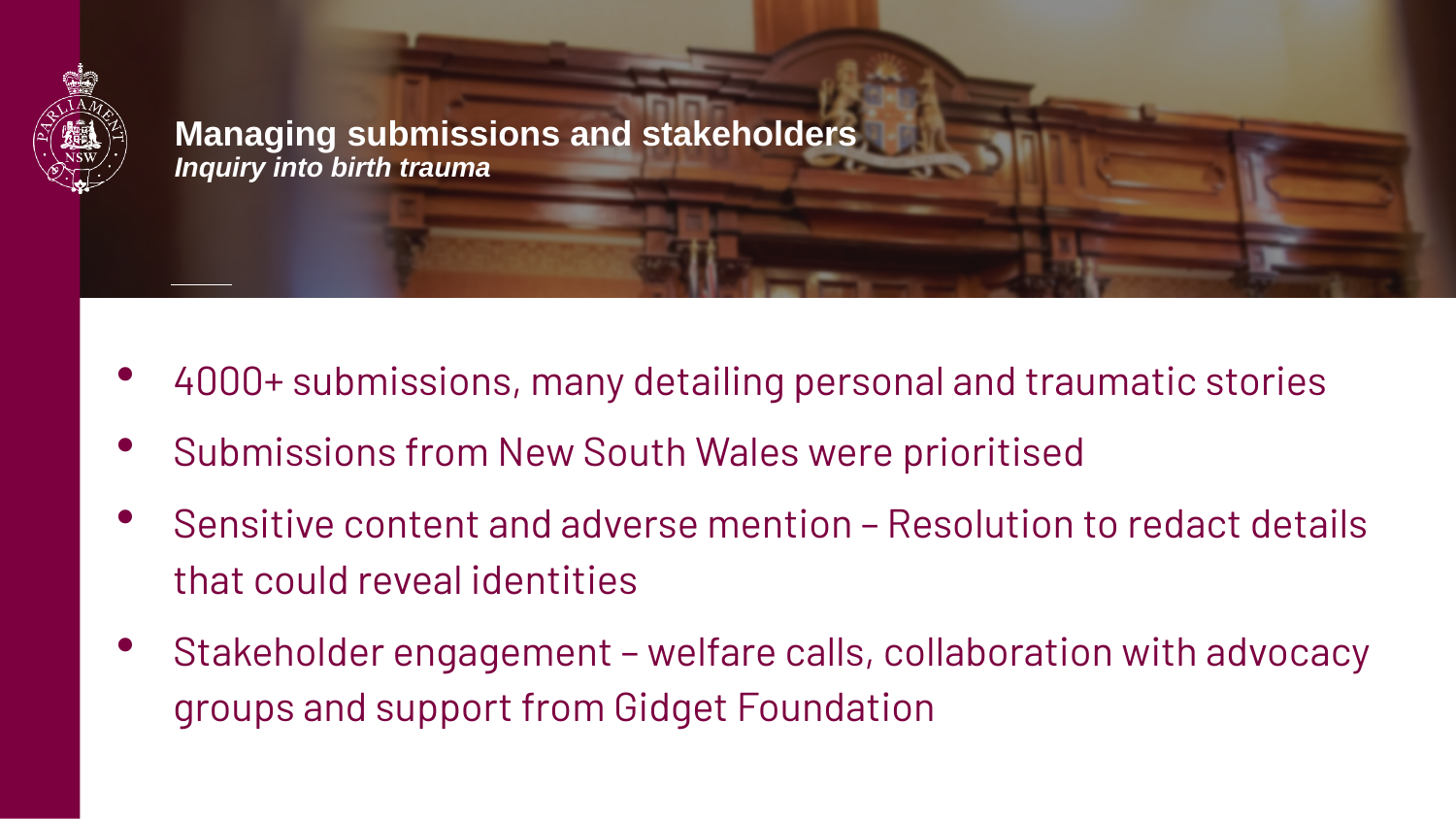

# Managing submissions and stakeholders Inquiry into birth trauma
4000+ submissions, many detailing personal and traumatic stories
Submissions from New South Wales were prioritised
Sensitive content and adverse mention – Resolution to redact details that could reveal identities
Stakeholder engagement – welfare calls, collaboration with advocacy groups and support from Gidget Foundation